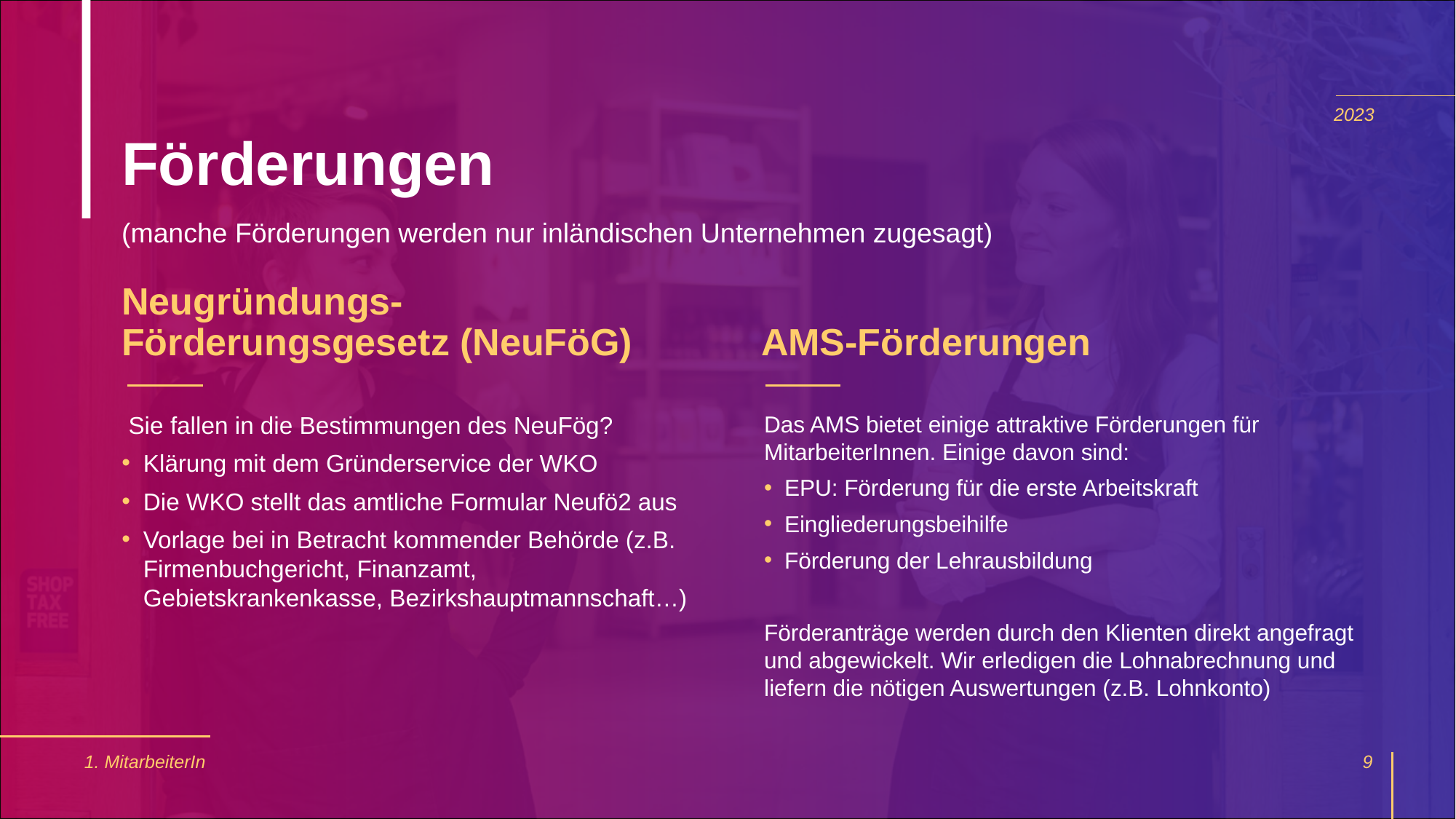

# Förderungen
2023
(manche Förderungen werden nur inländischen Unternehmen zugesagt)
Neugründungs-Förderungsgesetz (NeuFöG)
AMS-Förderungen
 Sie fallen in die Bestimmungen des NeuFög?
Klärung mit dem Gründerservice der WKO
Die WKO stellt das amtliche Formular Neufö2 aus
Vorlage bei in Betracht kommender Behörde (z.B. Firmenbuchgericht, Finanzamt, Gebietskrankenkasse, Bezirkshauptmannschaft…)
Das AMS bietet einige attraktive Förderungen für MitarbeiterInnen. Einige davon sind:
EPU: Förderung für die erste Arbeitskraft
Eingliederungsbeihilfe
Förderung der Lehrausbildung

Förderanträge werden durch den Klienten direkt angefragt und abgewickelt. Wir erledigen die Lohnabrechnung und liefern die nötigen Auswertungen (z.B. Lohnkonto)
1. MitarbeiterIn
9